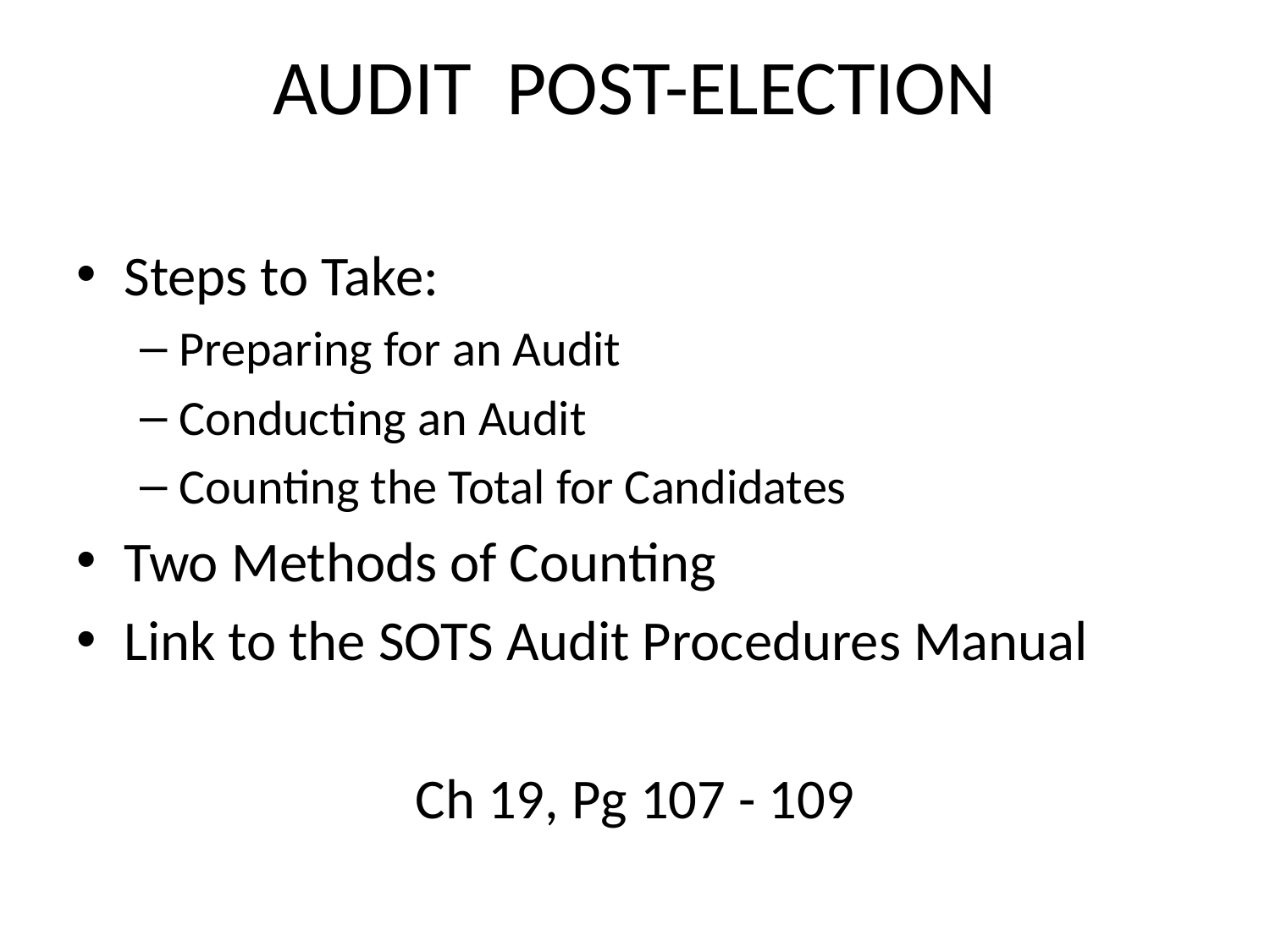

# AUDIT  POST-ELECTION
Steps to Take:
Preparing for an Audit
Conducting an Audit
Counting the Total for Candidates
Two Methods of Counting
Link to the SOTS Audit Procedures Manual

Ch 19, Pg 107 - 109